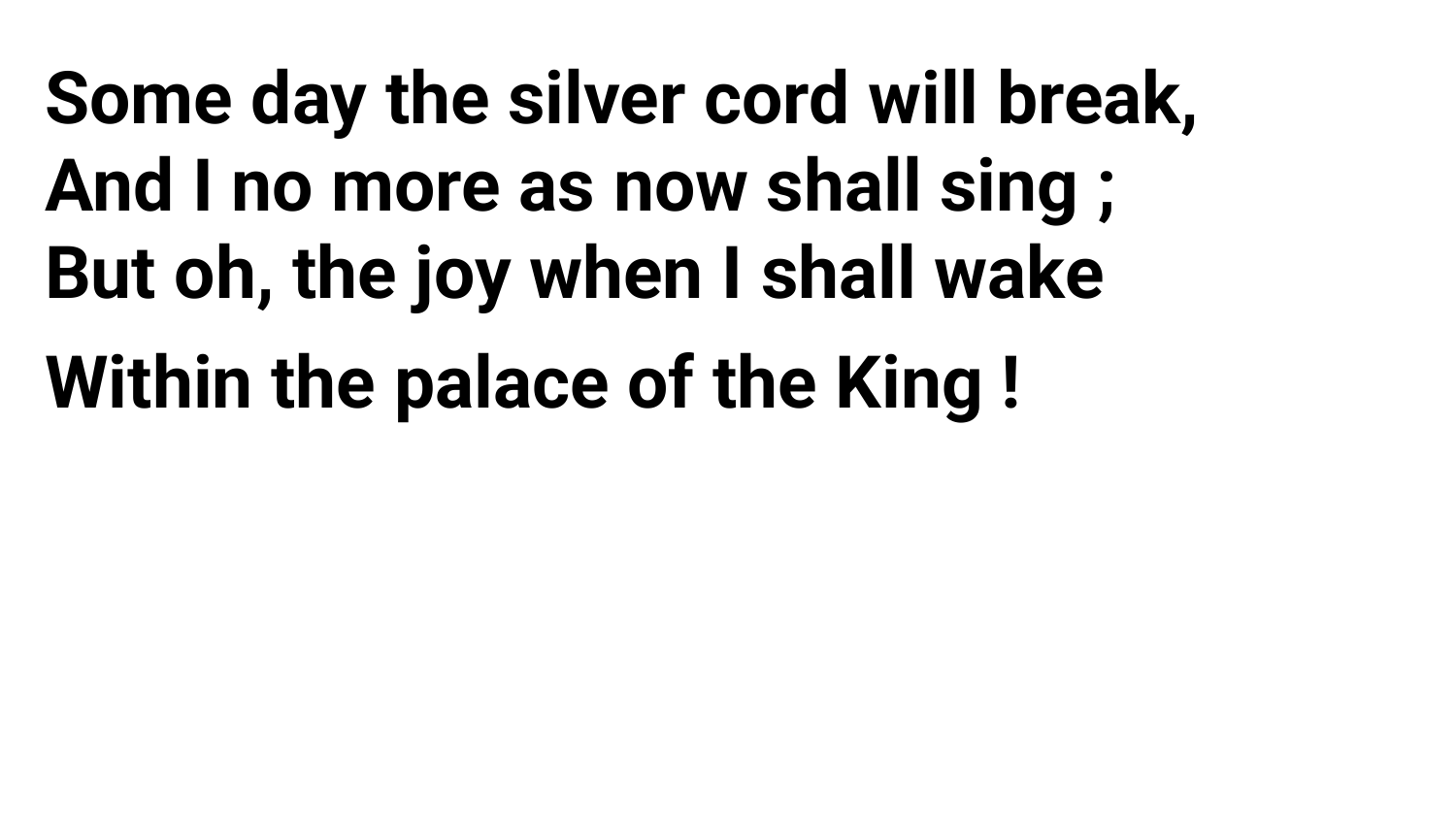

Some day the silver cord will break,
And I no more as now shall sing ;
But oh, the joy when I shall wake
Within the palace of the King !